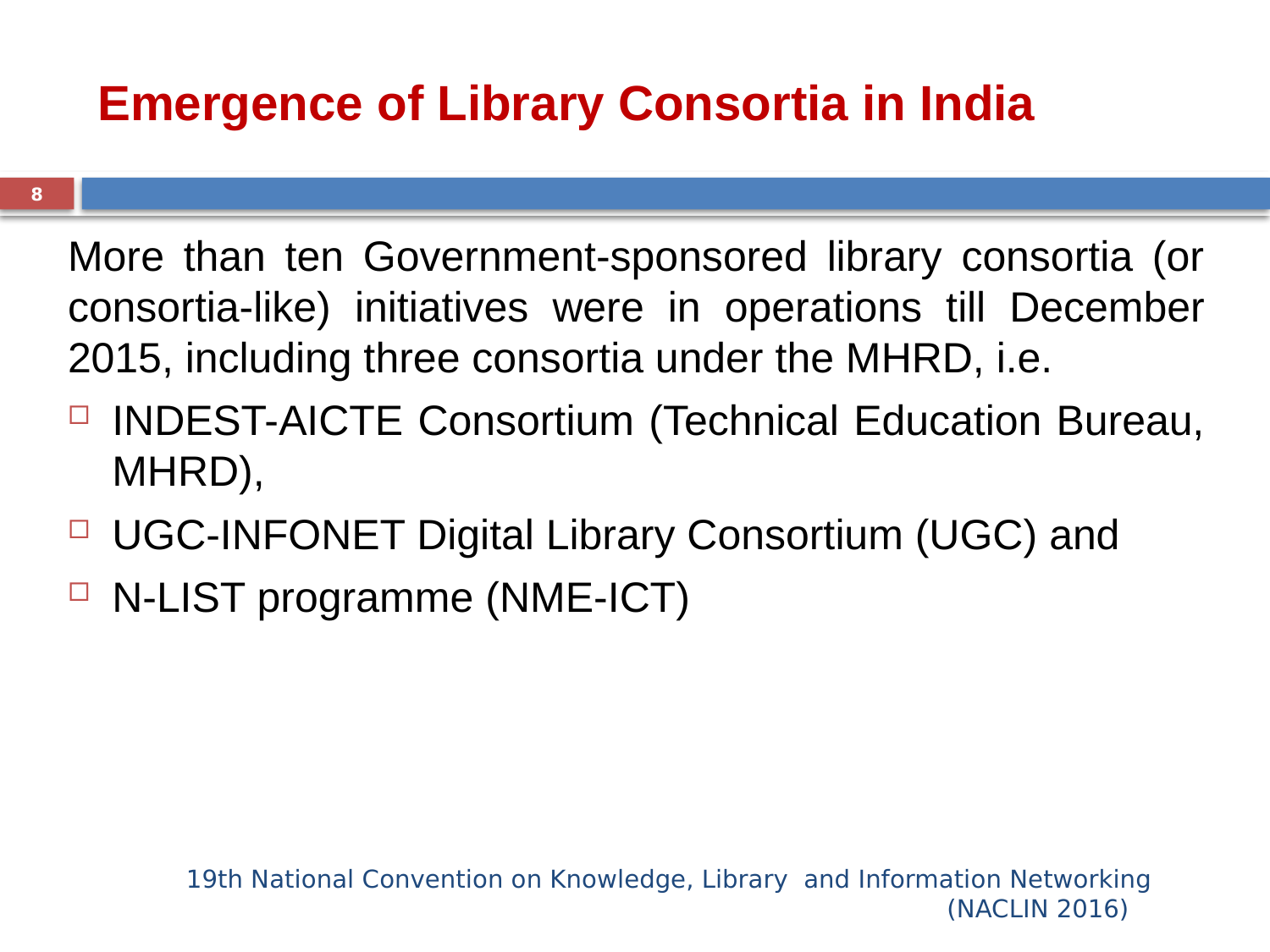

# Emergence of Library Consortia in India
8
More than ten Government-sponsored library consortia (or consortia-like) initiatives were in operations till December 2015, including three consortia under the MHRD, i.e.
INDEST-AICTE Consortium (Technical Education Bureau, MHRD),
UGC-INFONET Digital Library Consortium (UGC) and
N-LIST programme (NME-ICT)
19th National Convention on Knowledge, Library  and Information Networking (NACLIN 2016)